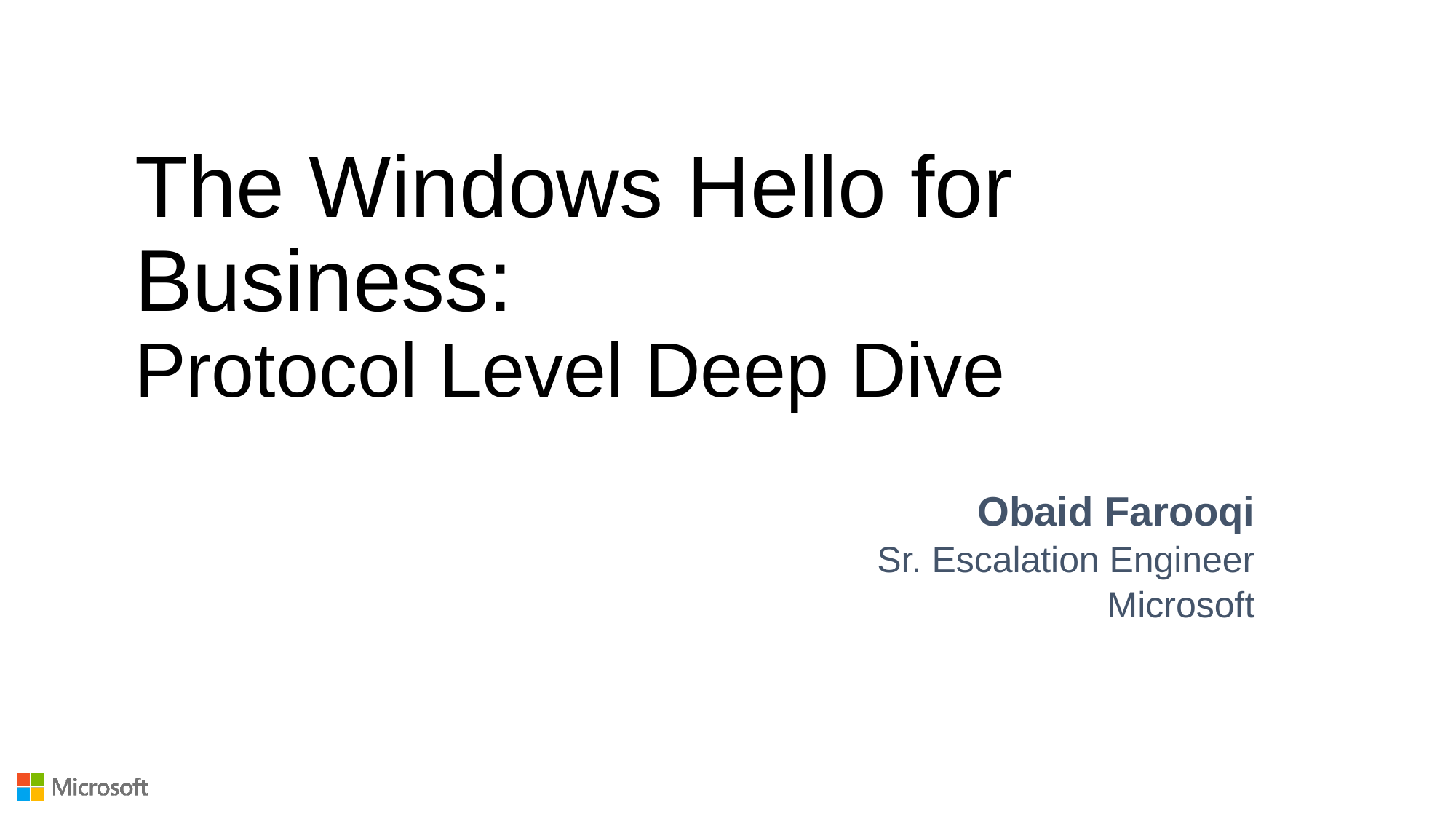

# The Windows Hello for Business: Protocol Level Deep Dive

Obaid Farooqi
Sr. Escalation Engineer
Microsoft